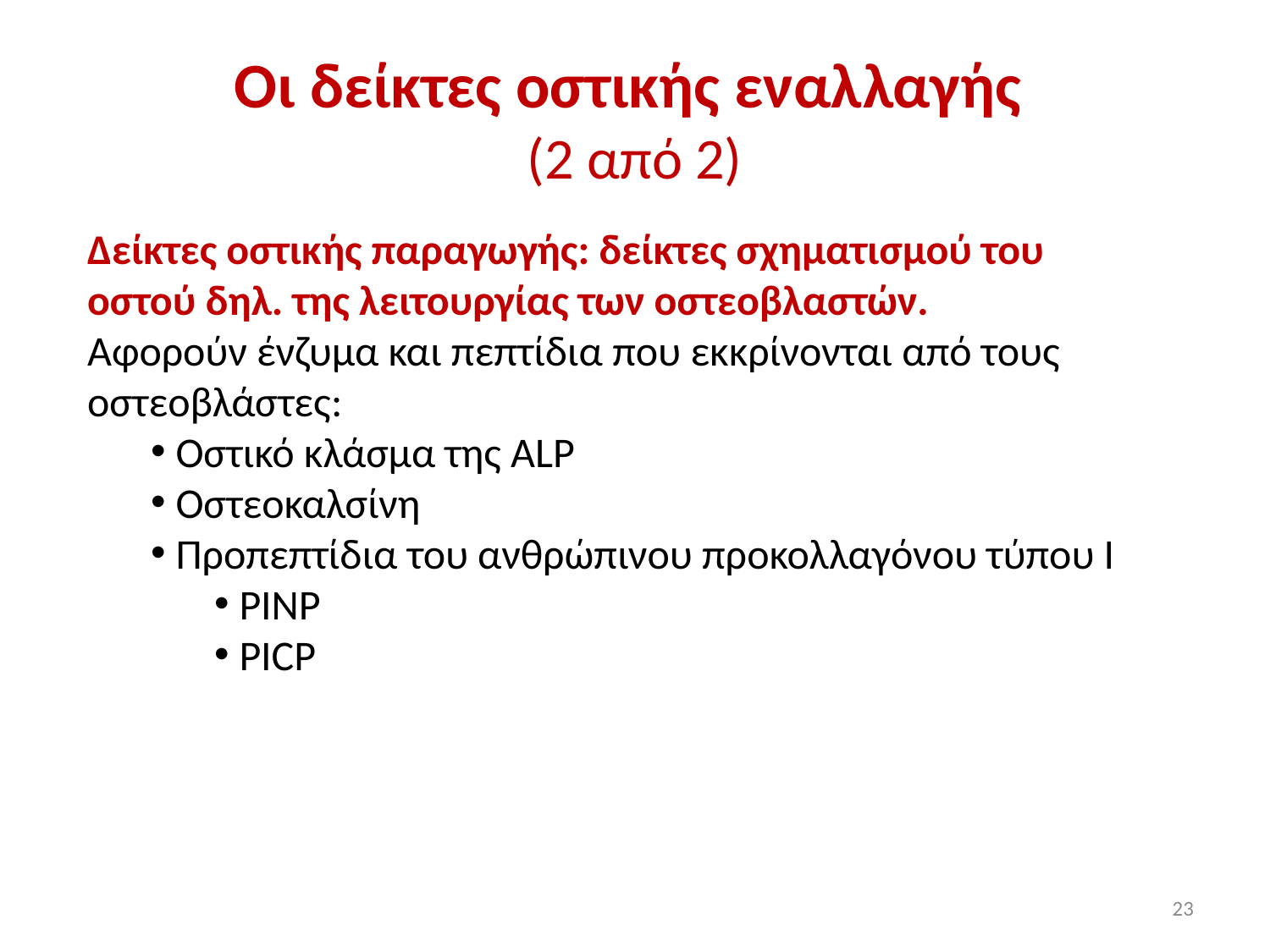

# Οι δείκτες οστικής εναλλαγής (2 από 2)
Δείκτες οστικής παραγωγής: δείκτες σχηματισμού του οστού δηλ. της λειτουργίας των οστεοβλαστών.
Αφορούν ένζυμα και πεπτίδια που εκκρίνονται από τους οστεοβλάστες:
Οστικό κλάσμα της ALP
Οστεοκαλσίνη
Προπεπτίδια του ανθρώπινου προκολλαγόνου τύπου Ι
PINP
PICP

23